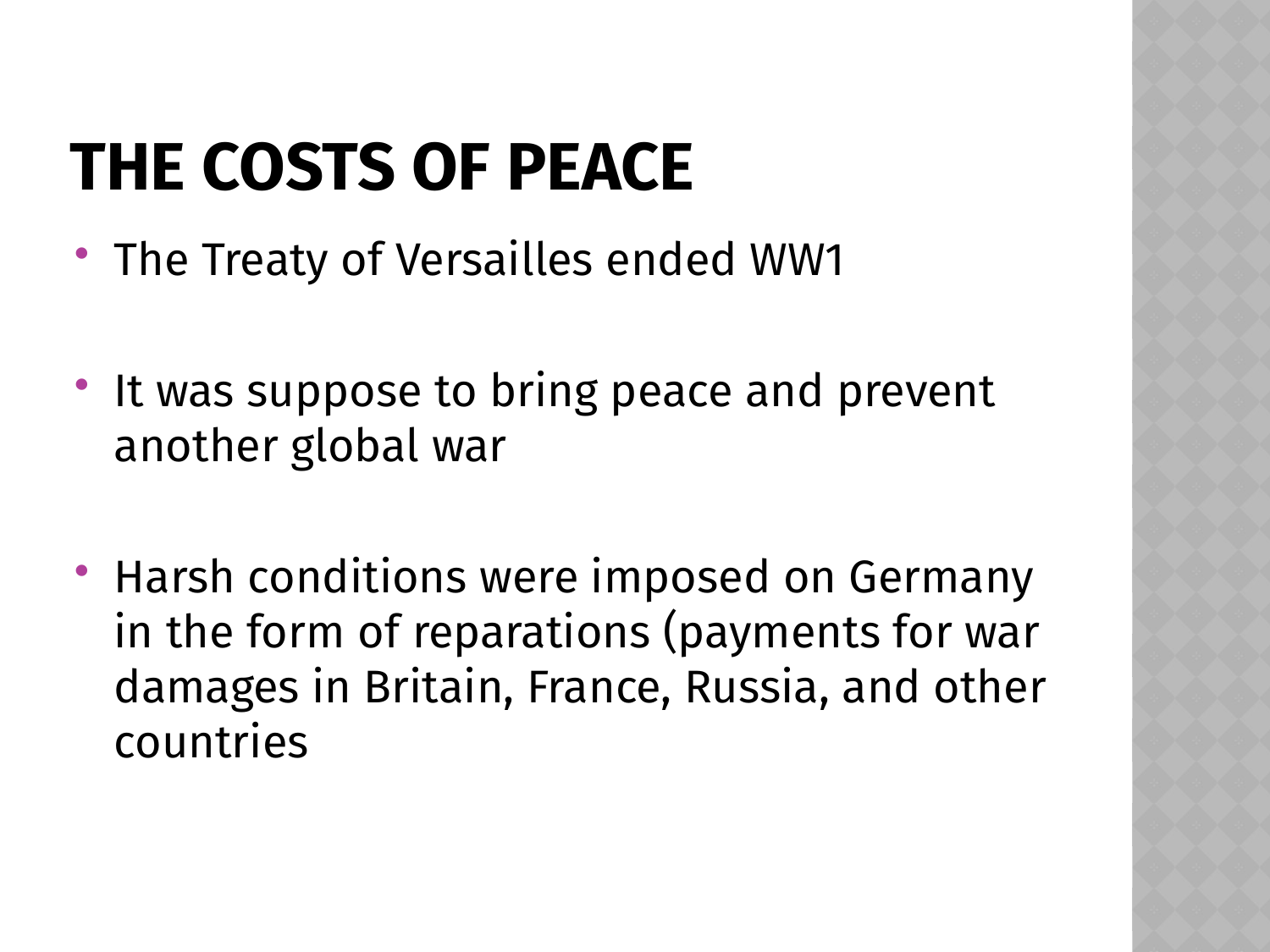

# The Costs of Peace
The Treaty of Versailles ended WW1

It was suppose to bring peace and prevent another global war

Harsh conditions were imposed on Germany in the form of reparations (payments for war damages in Britain, France, Russia, and other countries